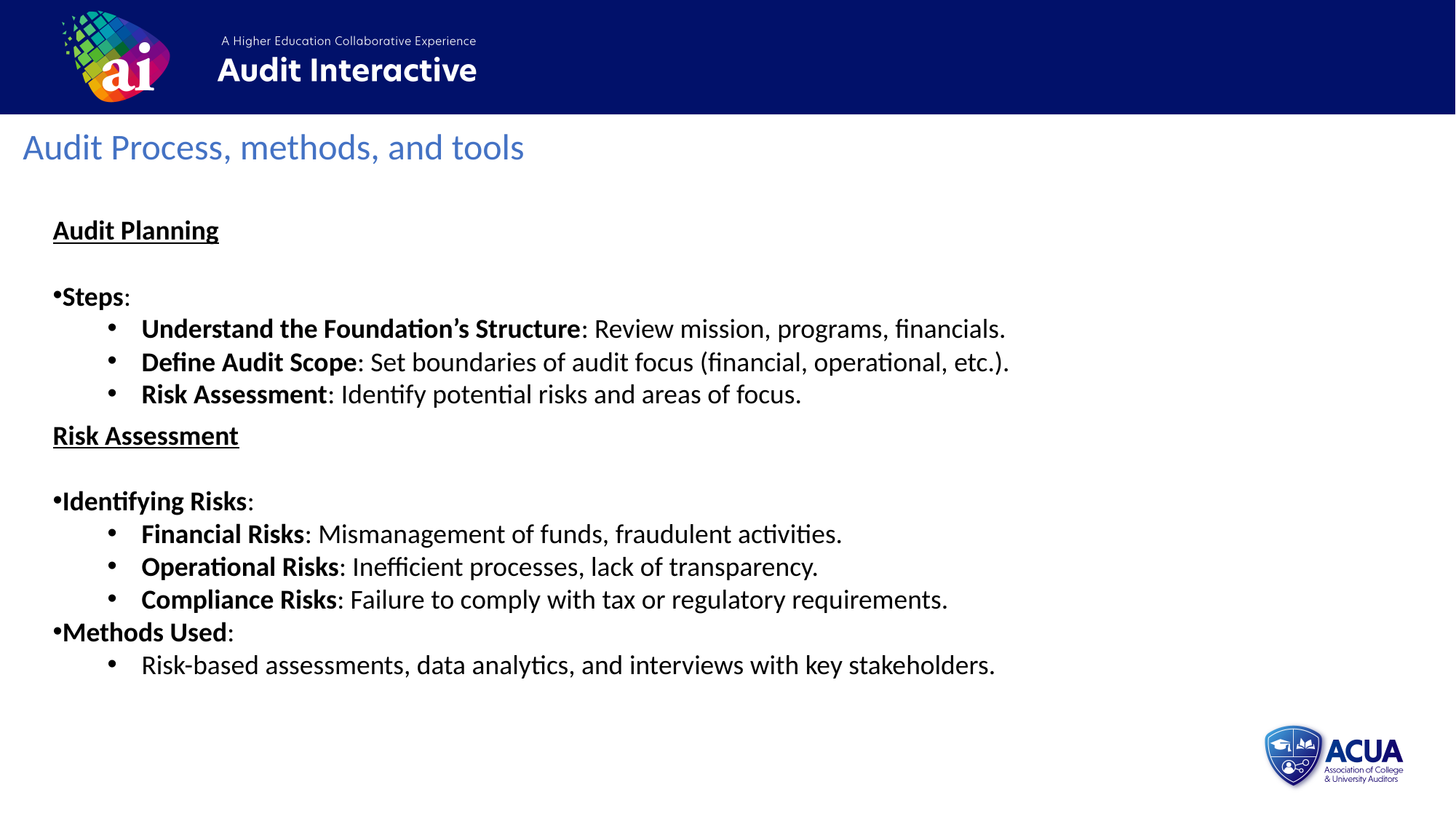

Audit Process, methods, and tools
Audit Planning

Steps:
Understand the Foundation’s Structure: Review mission, programs, financials.
Define Audit Scope: Set boundaries of audit focus (financial, operational, etc.).
Risk Assessment: Identify potential risks and areas of focus.

Risk Assessment

Identifying Risks:
Financial Risks: Mismanagement of funds, fraudulent activities.
Operational Risks: Inefficient processes, lack of transparency.
Compliance Risks: Failure to comply with tax or regulatory requirements.
Methods Used:
Risk-based assessments, data analytics, and interviews with key stakeholders.